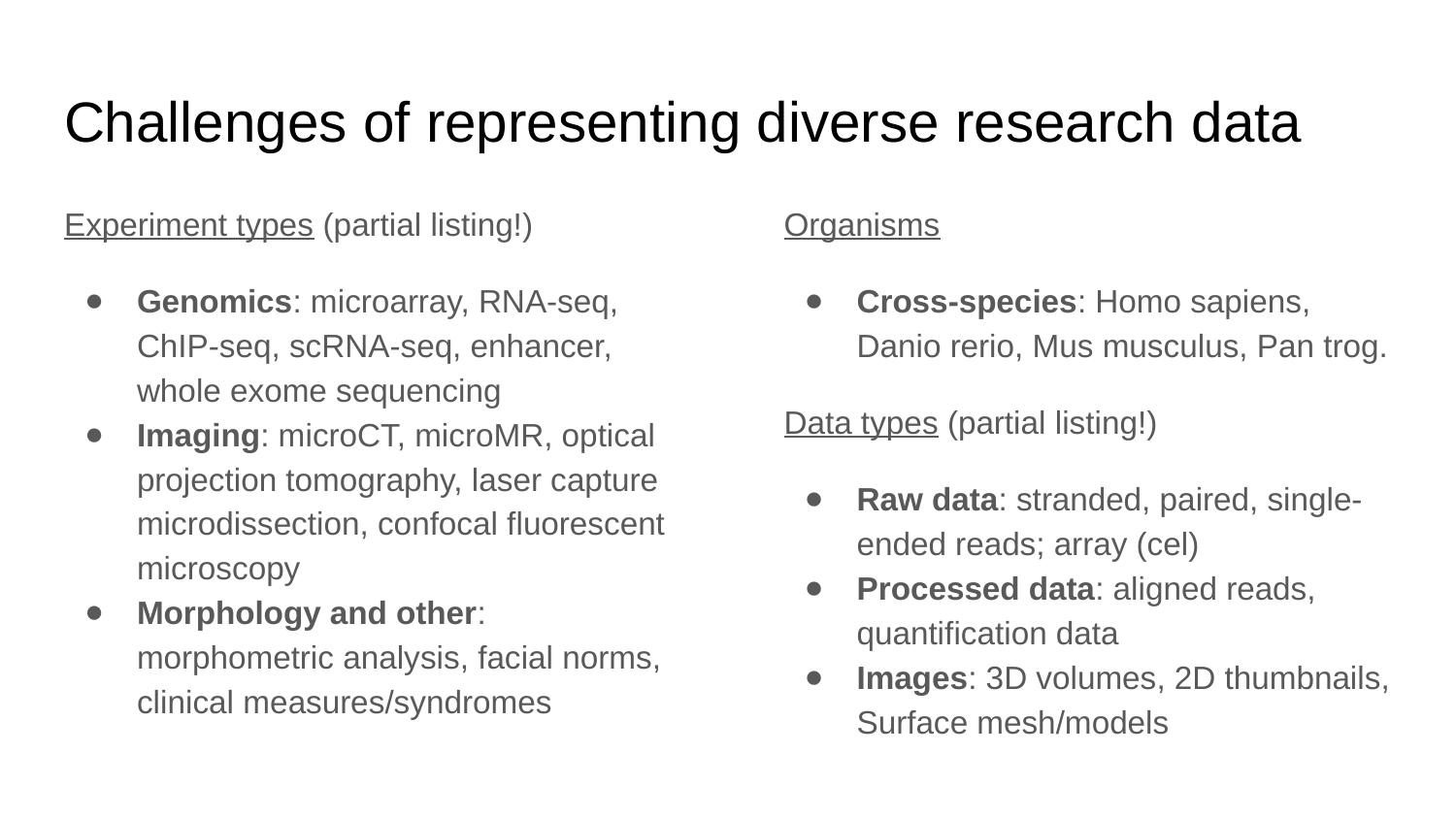

# Challenges of representing diverse research data
Experiment types (partial listing!)
Genomics: microarray, RNA-seq, ChIP-seq, scRNA-seq, enhancer, whole exome sequencing
Imaging: microCT, microMR, optical projection tomography, laser capture microdissection, confocal fluorescent microscopy
Morphology and other: morphometric analysis, facial norms, clinical measures/syndromes
Organisms
Cross-species: Homo sapiens, Danio rerio, Mus musculus, Pan trog.
Data types (partial listing!)
Raw data: stranded, paired, single-ended reads; array (cel)
Processed data: aligned reads, quantification data
Images: 3D volumes, 2D thumbnails, Surface mesh/models